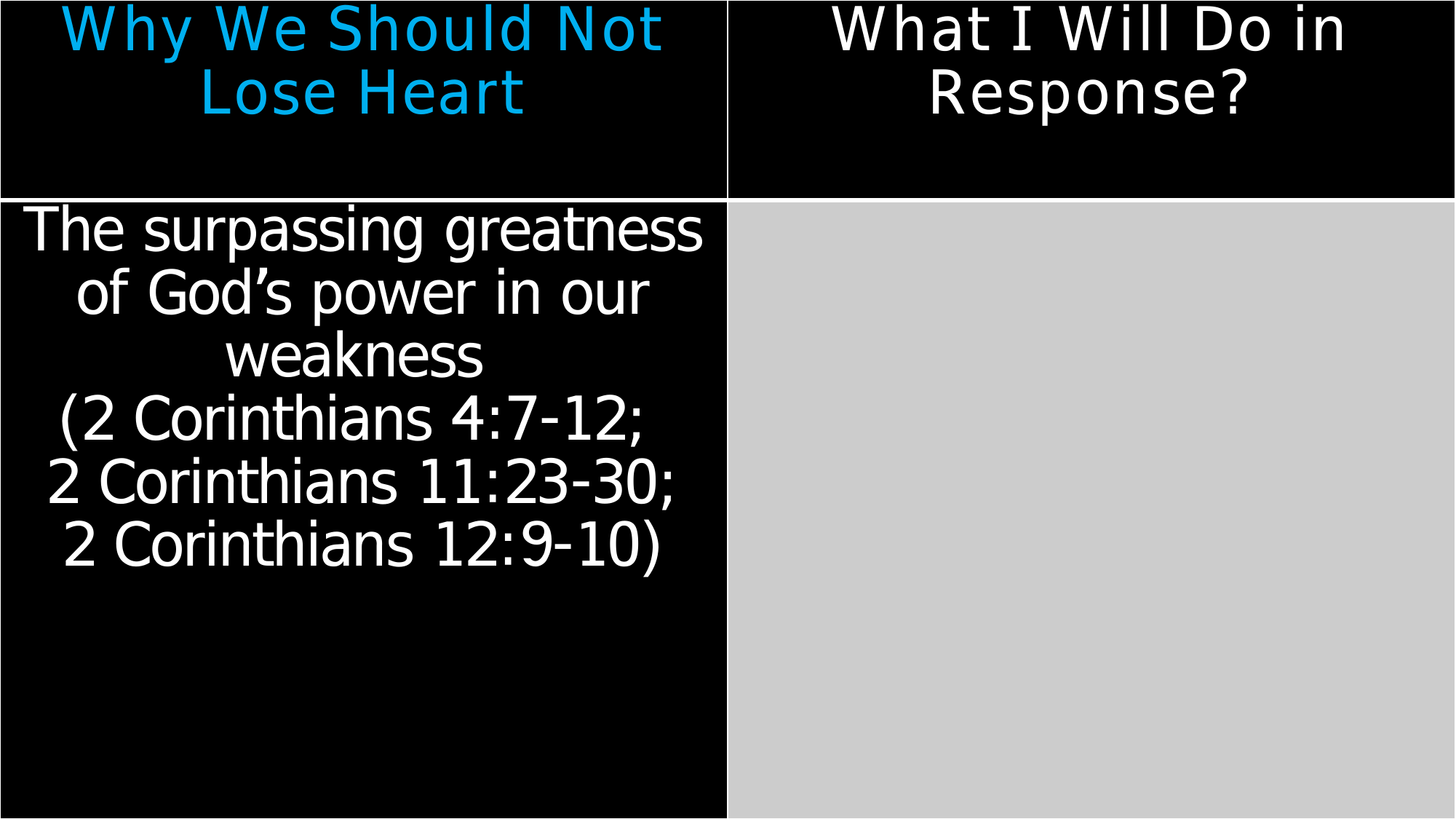

| Why We Should Not Lose Heart | What I Will Do in Response? |
| --- | --- |
| The surpassing greatness of God’s power in our weakness (2 Corinthians 4:7-12; 2 Corinthians 11:23-30; 2 Corinthians 12:9-10) |  |